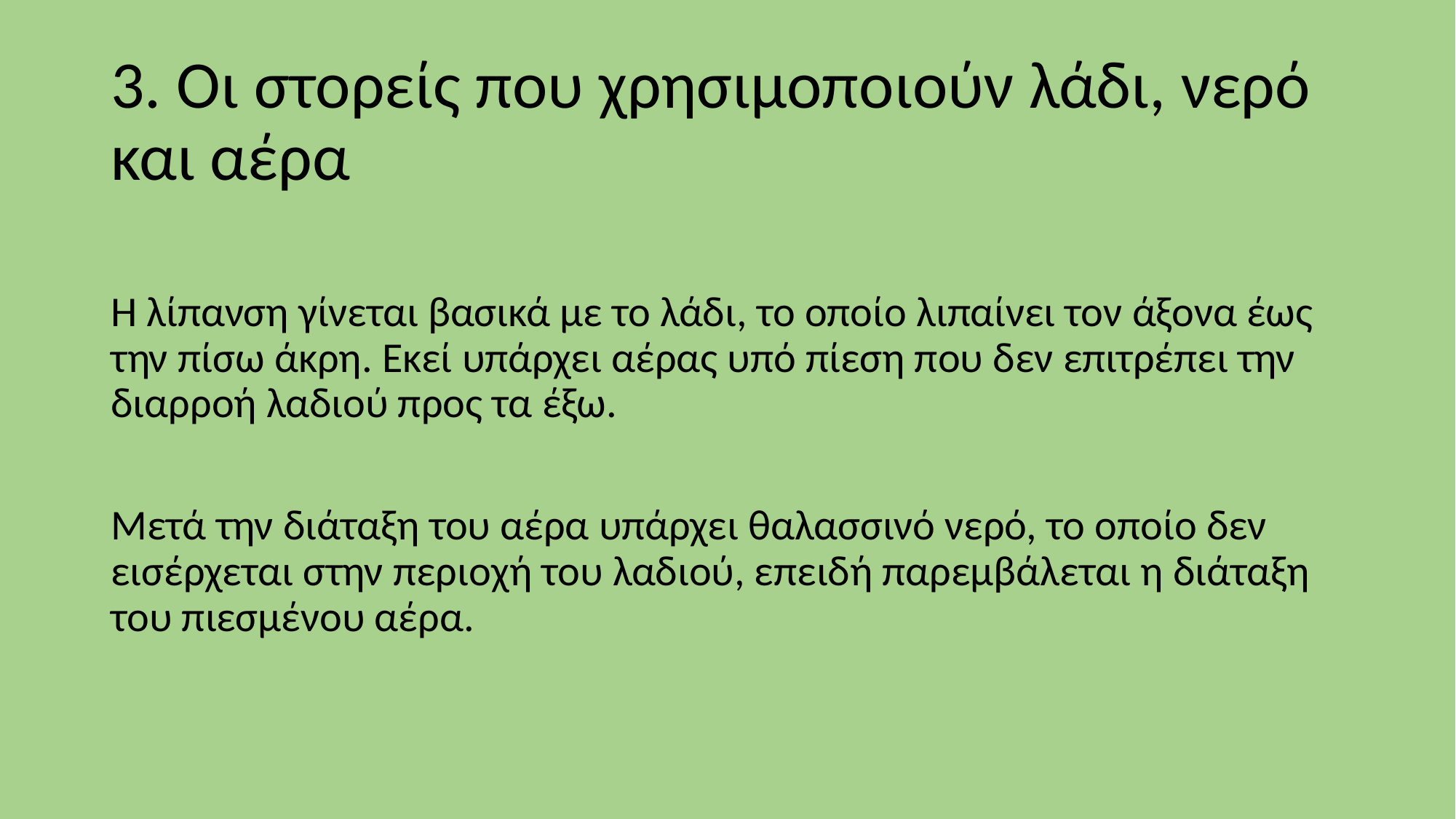

# 3. Οι στορείς που χρησιμοποιούν λάδι, νερό και αέρα

Η λίπανση γίνεται βασικά με το λάδι, το οποίο λιπαίνει τον άξονα έως την πίσω άκρη. Εκεί υπάρχει αέρας υπό πίεση που δεν επιτρέπει την διαρροή λαδιού προς τα έξω.

Μετά την διάταξη του αέρα υπάρχει θαλασσινό νερό, το οποίο δεν εισέρχεται στην περιοχή του λαδιού, επειδή παρεμβάλεται η διάταξη του πιεσμένου αέρα.